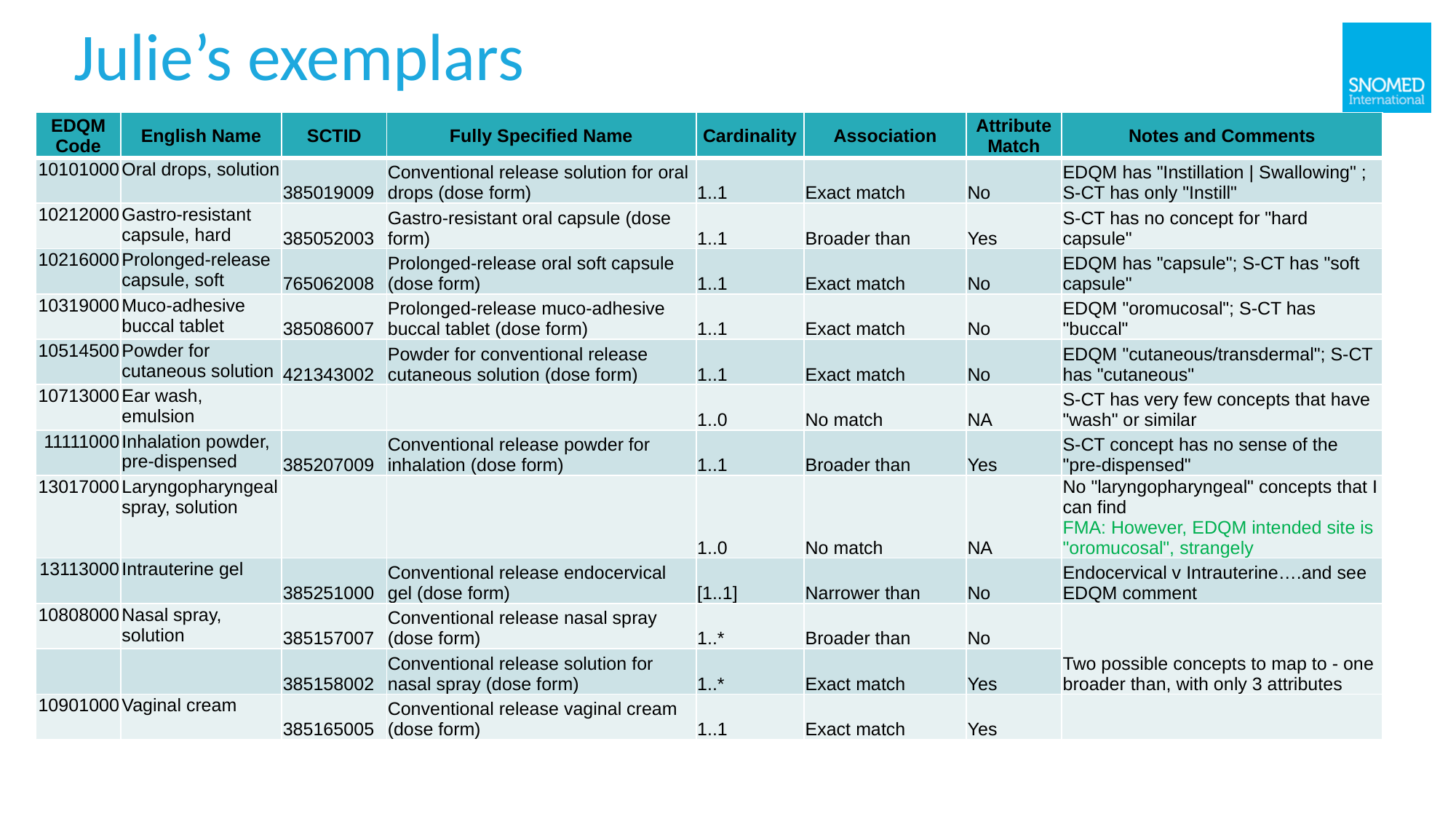

# Julie’s exemplars
| EDQM Code | English Name | SCTID | Fully Specified Name | Cardinality | Association | Attribute Match | Notes and Comments |
| --- | --- | --- | --- | --- | --- | --- | --- |
| 10101000 | Oral drops, solution | 385019009 | Conventional release solution for oral drops (dose form) | 1..1 | Exact match | No | EDQM has "Instillation | Swallowing" ; S-CT has only "Instill" |
| 10212000 | Gastro-resistant capsule, hard | 385052003 | Gastro-resistant oral capsule (dose form) | 1..1 | Broader than | Yes | S-CT has no concept for "hard capsule" |
| 10216000 | Prolonged-release capsule, soft | 765062008 | Prolonged-release oral soft capsule (dose form) | 1..1 | Exact match | No | EDQM has "capsule"; S-CT has "soft capsule" |
| 10319000 | Muco-adhesive buccal tablet | 385086007 | Prolonged-release muco-adhesive buccal tablet (dose form) | 1..1 | Exact match | No | EDQM "oromucosal"; S-CT has "buccal" |
| 10514500 | Powder for cutaneous solution | 421343002 | Powder for conventional release cutaneous solution (dose form) | 1..1 | Exact match | No | EDQM "cutaneous/transdermal"; S-CT has "cutaneous" |
| 10713000 | Ear wash, emulsion |  |  | 1..0 | No match | NA | S-CT has very few concepts that have "wash" or similar |
| 11111000 | Inhalation powder, pre-dispensed | 385207009 | Conventional release powder for inhalation (dose form) | 1..1 | Broader than | Yes | S-CT concept has no sense of the "pre-dispensed" |
| 13017000 | Laryngopharyngeal spray, solution |  |  | 1..0 | No match | NA | No "laryngopharyngeal" concepts that I can find FMA: However, EDQM intended site is "oromucosal", strangely |
| 13113000 | Intrauterine gel | 385251000 | Conventional release endocervical gel (dose form) | [1..1] | Narrower than | No | Endocervical v Intrauterine….and see EDQM comment |
| 10808000 | Nasal spray, solution | 385157007 | Conventional release nasal spray (dose form) | 1..\* | Broader than | No | Two possible concepts to map to - one broader than, with only 3 attributes |
|  |  | 385158002 | Conventional release solution for nasal spray (dose form) | 1..\* | Exact match | Yes |  |
| 10901000 | Vaginal cream | 385165005 | Conventional release vaginal cream (dose form) | 1..1 | Exact match | Yes |  |